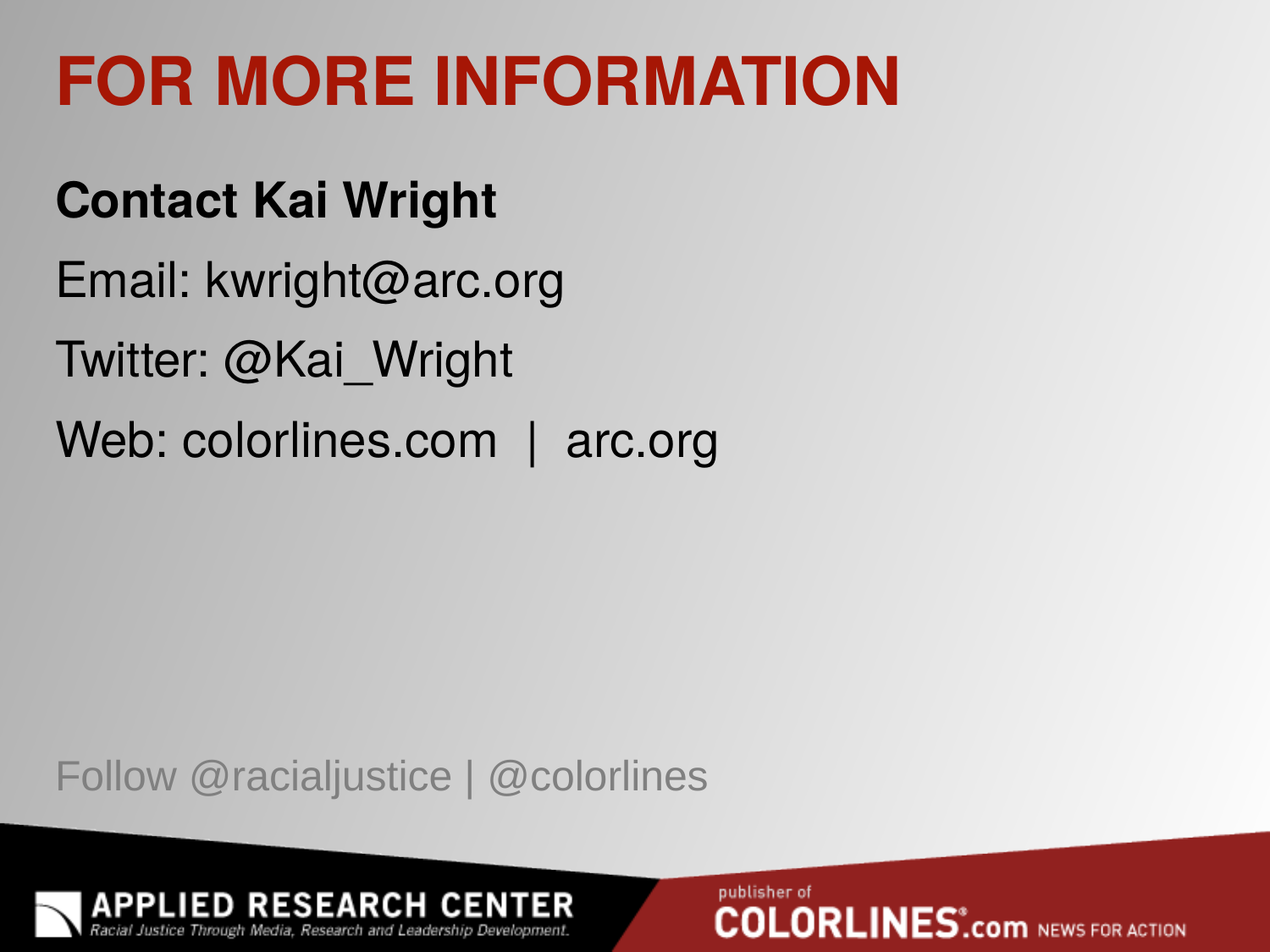

# For more information
Contact Kai Wright
Email: kwright@arc.org
Twitter: @Kai_Wright
Web: colorlines.com  |  arc.org